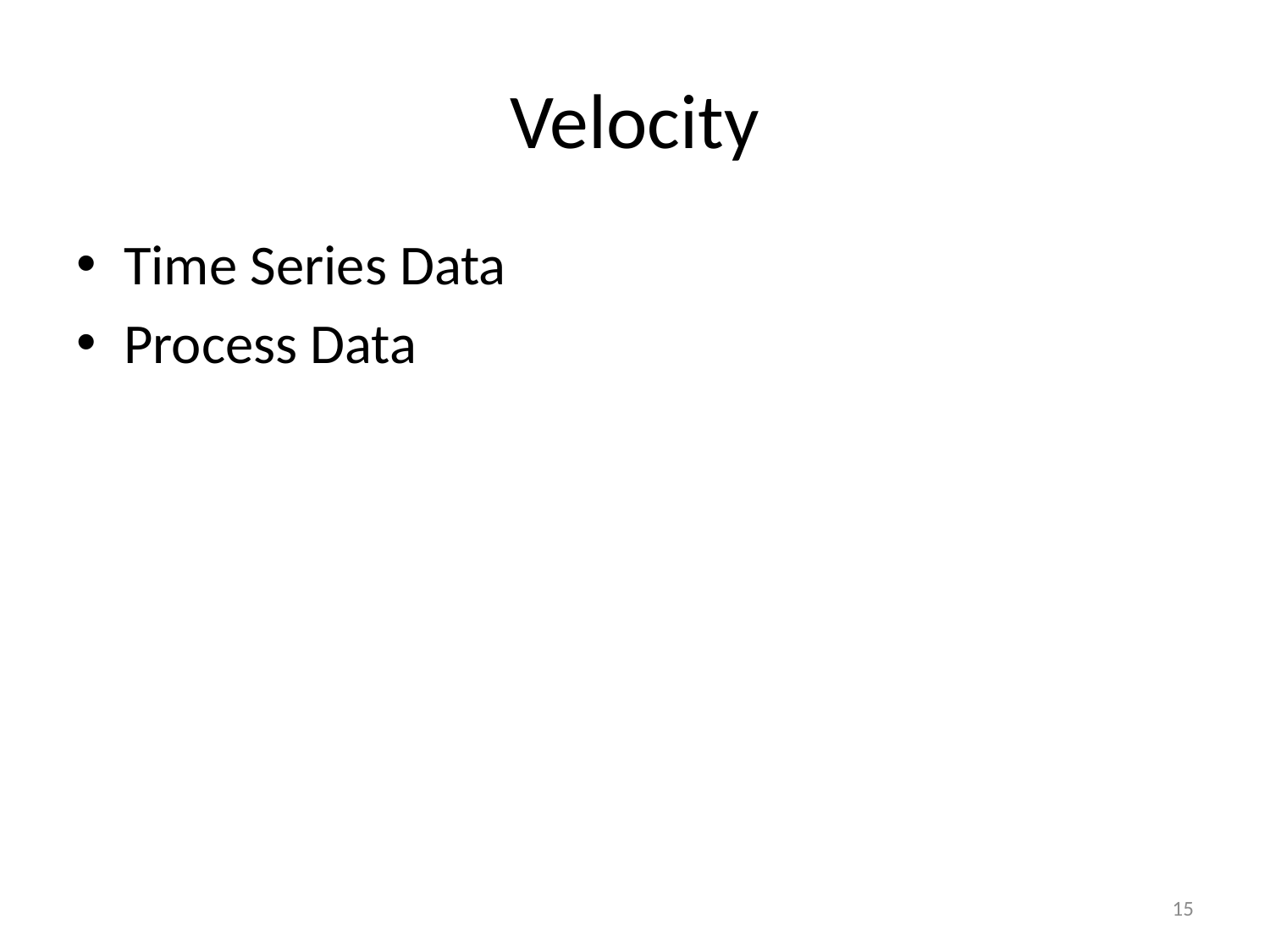

# Velocity
Time Series Data
Process Data
15